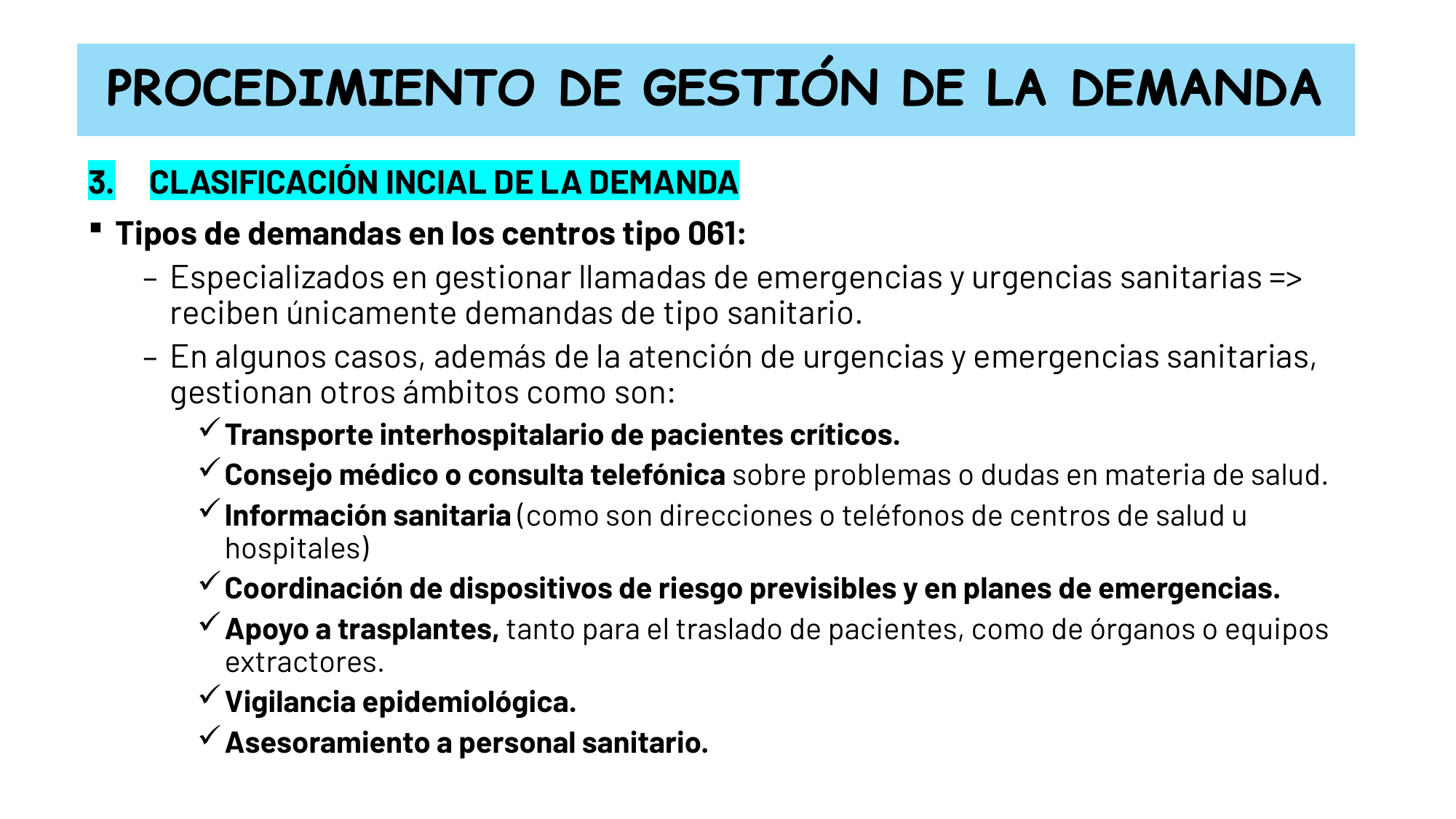

# PROCEDIMIENTO DE GESTIÓN DE LA DEMANDA
CLASIFICACIÓN INCIAL DE LA DEMANDA
Tipos de demandas en los centros tipo 061:
Especializados en gestionar llamadas de emergencias y urgencias sanitarias => reciben únicamente demandas de tipo sanitario.
En algunos casos, además de la atención de urgencias y emergencias sanitarias, gestionan otros ámbitos como son:
Transporte interhospitalario de pacientes críticos.
Consejo médico o consulta telefónica sobre problemas o dudas en materia de salud.
Información sanitaria (como son direcciones o teléfonos de centros de salud u hospitales)
Coordinación de dispositivos de riesgo previsibles y en planes de emergencias.
Apoyo a trasplantes, tanto para el traslado de pacientes, como de órganos o equipos extractores.
Vigilancia epidemiológica.
Asesoramiento a personal sanitario.